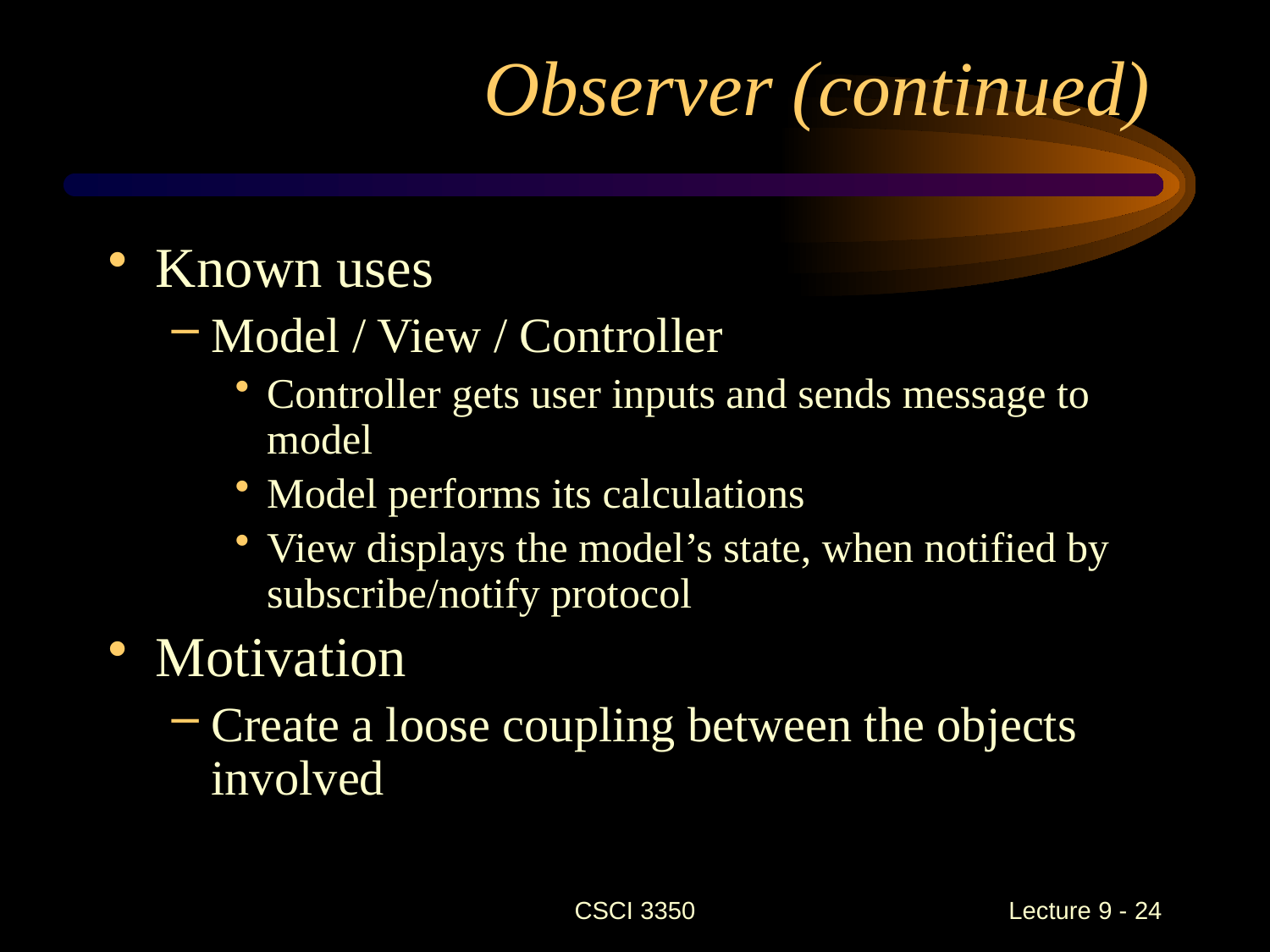

# Observer (continued)
Known uses
Model / View / Controller
Controller gets user inputs and sends message to model
Model performs its calculations
View displays the model’s state, when notified by subscribe/notify protocol
Motivation
Create a loose coupling between the objects involved

CSCI 3350
Lecture 9 - 24